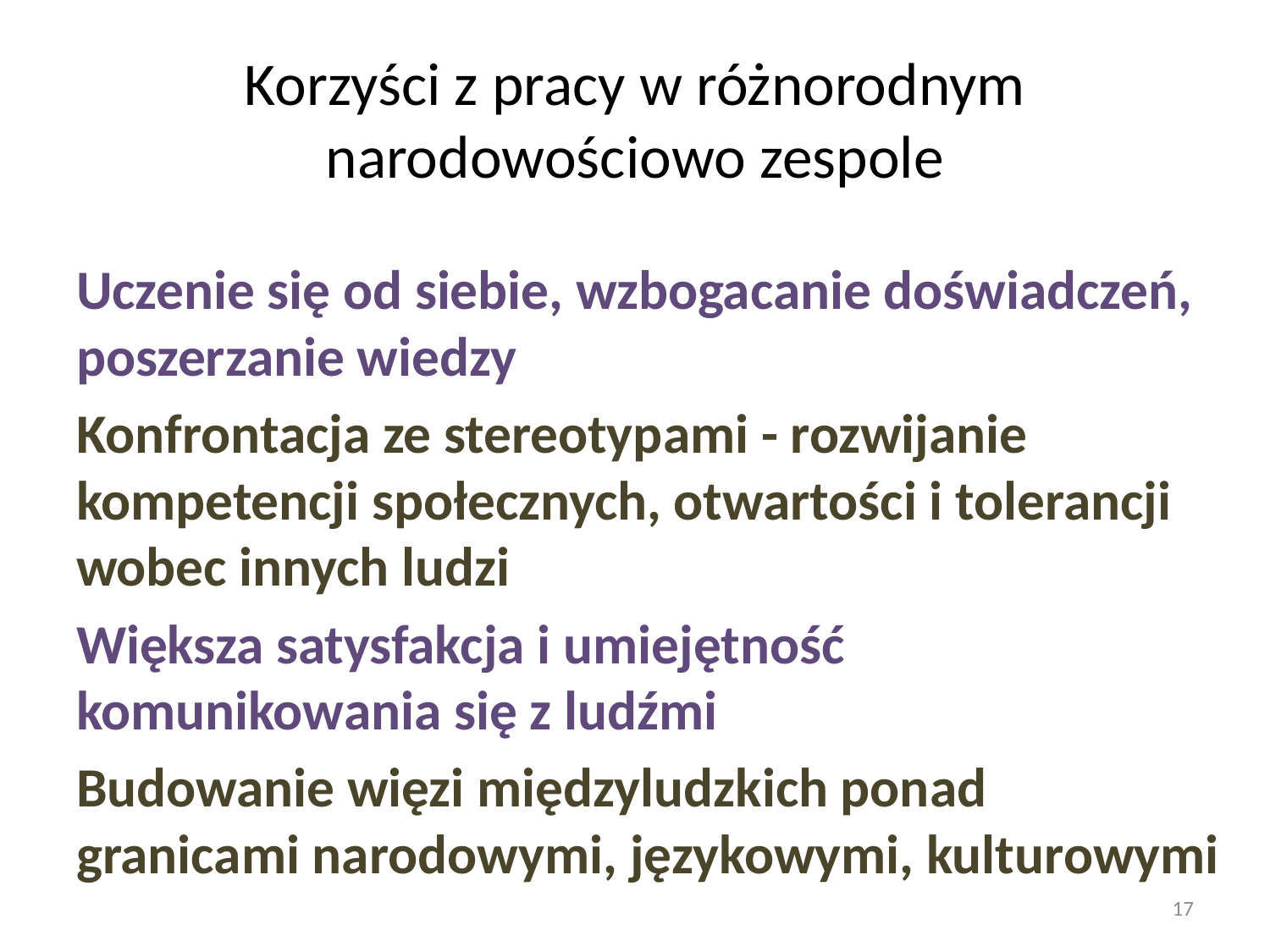

# Korzyści z pracy w różnorodnym narodowościowo zespole
Uczenie się od siebie, wzbogacanie doświadczeń, poszerzanie wiedzy
Konfrontacja ze stereotypami - rozwijanie kompetencji społecznych, otwartości i tolerancji wobec innych ludzi
Większa satysfakcja i umiejętność komunikowania się z ludźmi
Budowanie więzi międzyludzkich ponad granicami narodowymi, językowymi, kulturowymi

17